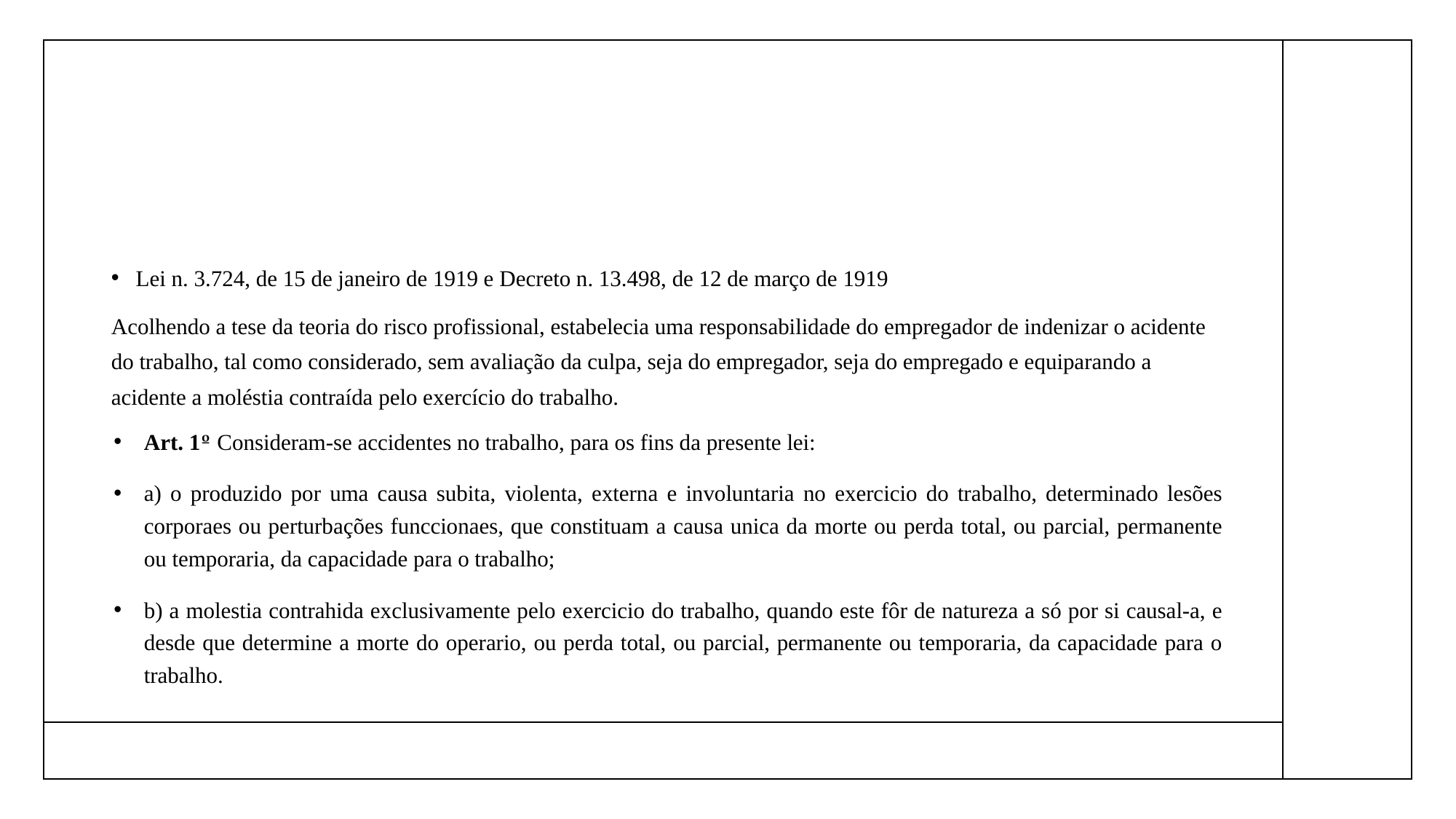

#
Lei n. 3.724, de 15 de janeiro de 1919 e Decreto n. 13.498, de 12 de março de 1919
Acolhendo a tese da teoria do risco profissional, estabelecia uma responsabilidade do empregador de indenizar o acidente do trabalho, tal como considerado, sem avaliação da culpa, seja do empregador, seja do empregado e equiparando a acidente a moléstia contraída pelo exercício do trabalho.
Art. 1º Consideram-se accidentes no trabalho, para os fins da presente lei:
a) o produzido por uma causa subita, violenta, externa e involuntaria no exercicio do trabalho, determinado lesões corporaes ou perturbações funccionaes, que constituam a causa unica da morte ou perda total, ou parcial, permanente ou temporaria, da capacidade para o trabalho;
b) a molestia contrahida exclusivamente pelo exercicio do trabalho, quando este fôr de natureza a só por si causal-a, e desde que determine a morte do operario, ou perda total, ou parcial, permanente ou temporaria, da capacidade para o trabalho.